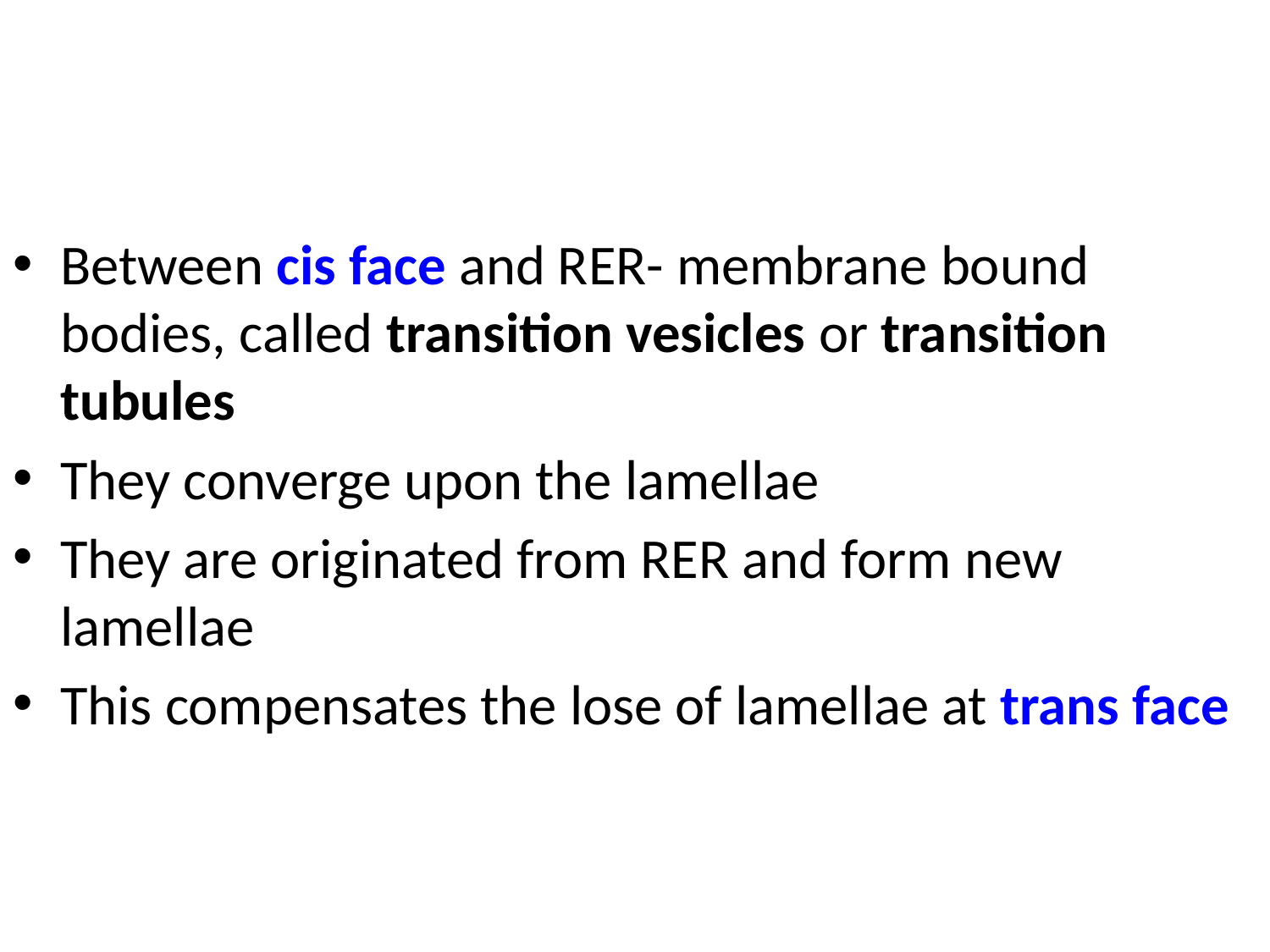

#
Between cis face and RER- membrane bound bodies, called transition vesicles or transition tubules
They converge upon the lamellae
They are originated from RER and form new lamellae
This compensates the lose of lamellae at trans face